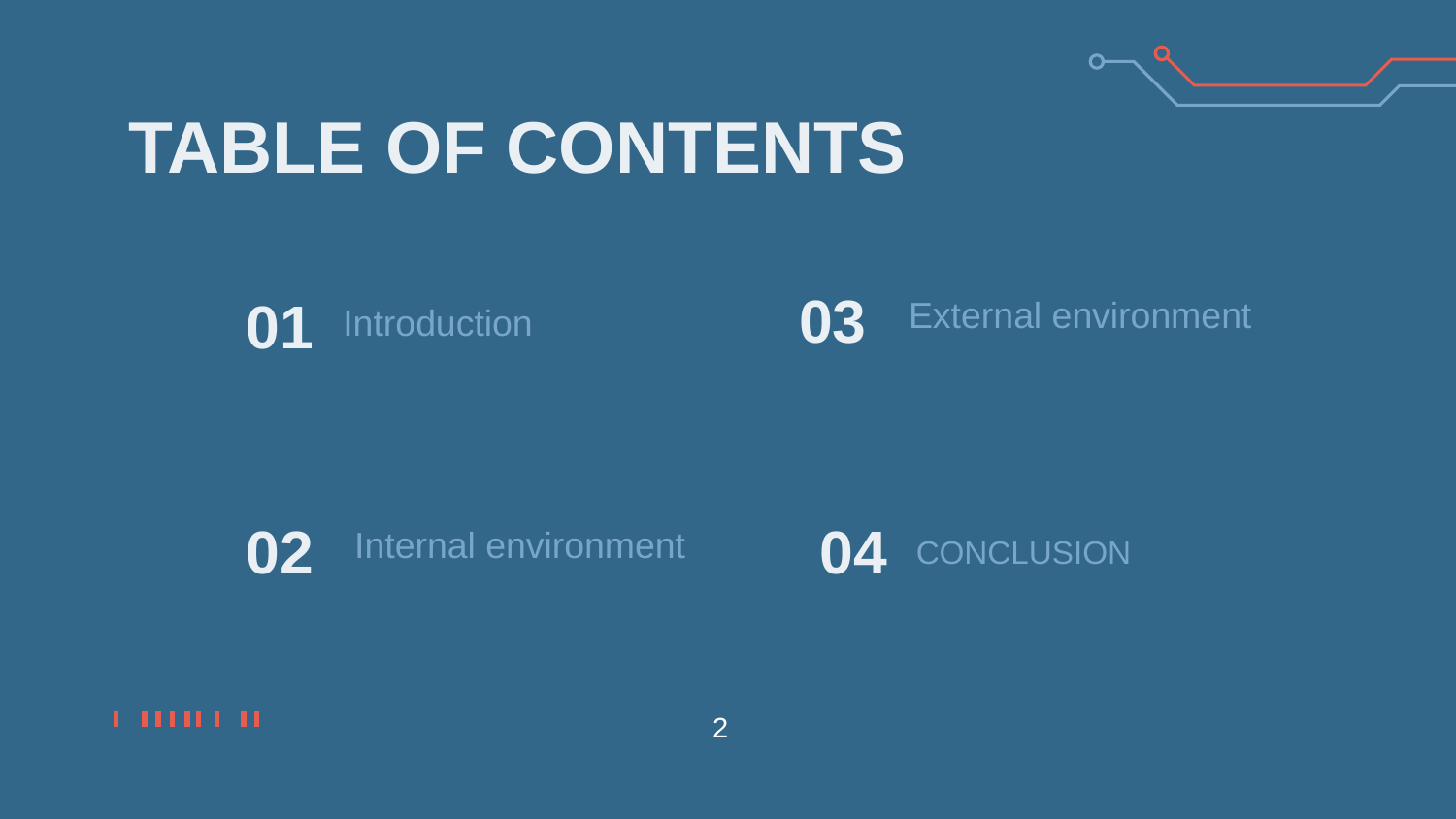

# TABLE OF CONTENTS
03
External environment
01
Introduction
Internal environment
02
04
CONCLUSION
                 2